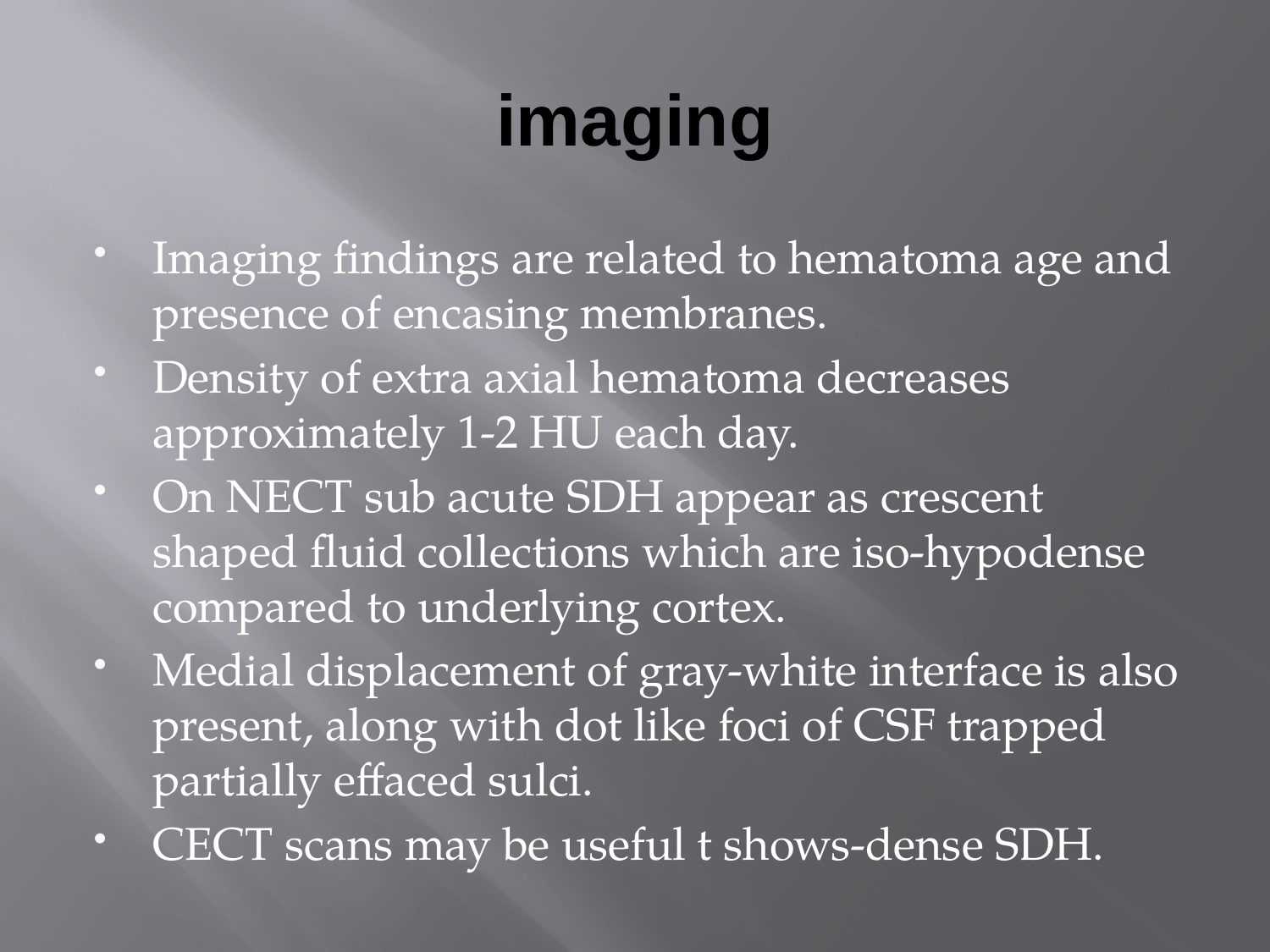

# imaging
Imaging findings are related to hematoma age and presence of encasing membranes.
Density of extra axial hematoma decreases approximately 1-2 HU each day.
On NECT sub acute SDH appear as crescent shaped fluid collections which are iso-hypodense compared to underlying cortex.
Medial displacement of gray-white interface is also present, along with dot like foci of CSF trapped partially effaced sulci.
CECT scans may be useful t shows-dense SDH.